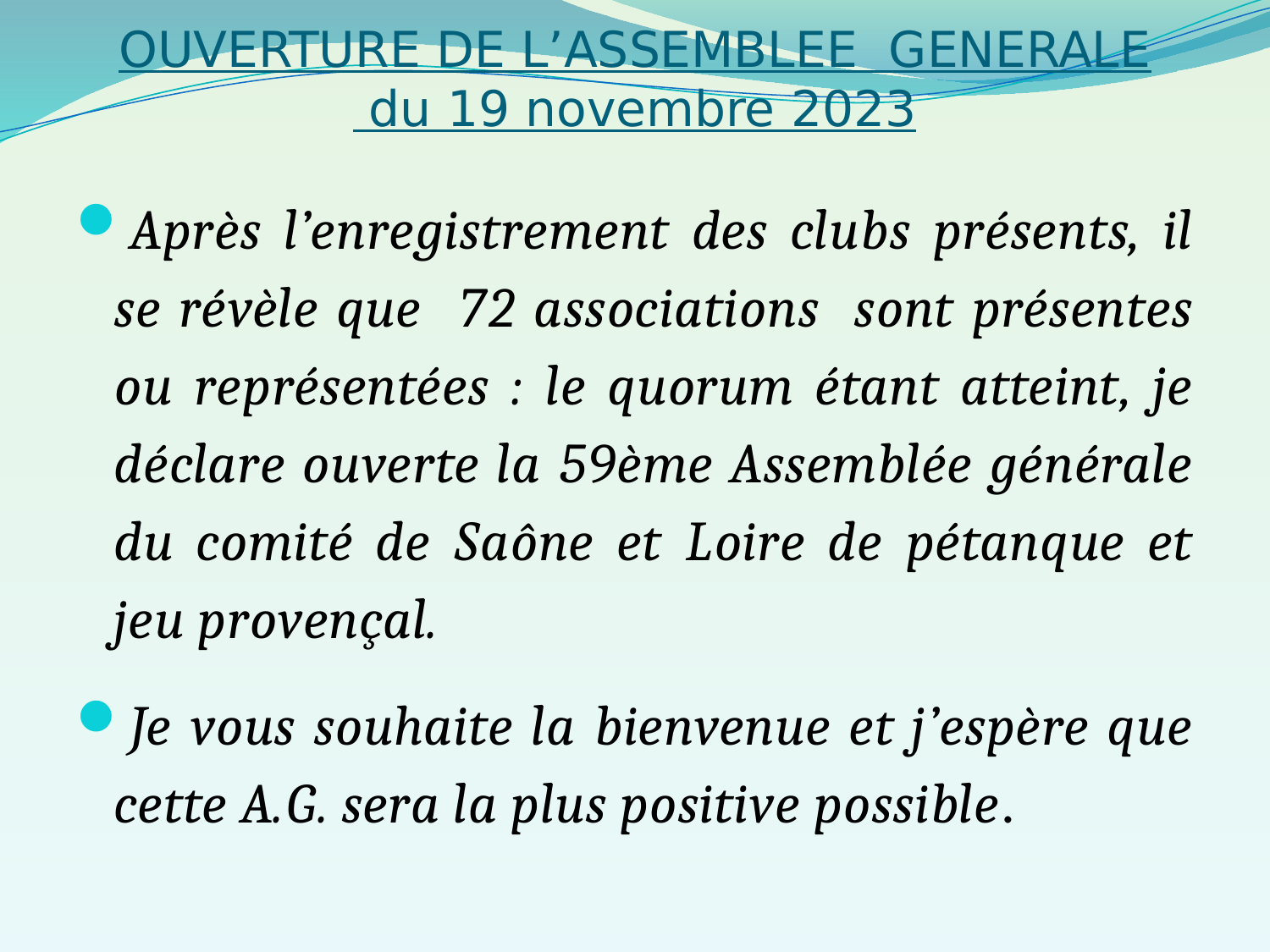

# OUVERTURE DE L’ASSEMBLEE  GENERALE du 19 novembre 2023
Après l’enregistrement des clubs présents, il se révèle que  72 associations  sont présentes ou représentées : le quorum étant atteint, je déclare ouverte la 59ème Assemblée générale du comité de Saône et Loire de pétanque et jeu provençal.
Je vous souhaite la bienvenue et j’espère que cette A.G. sera la plus positive possible.